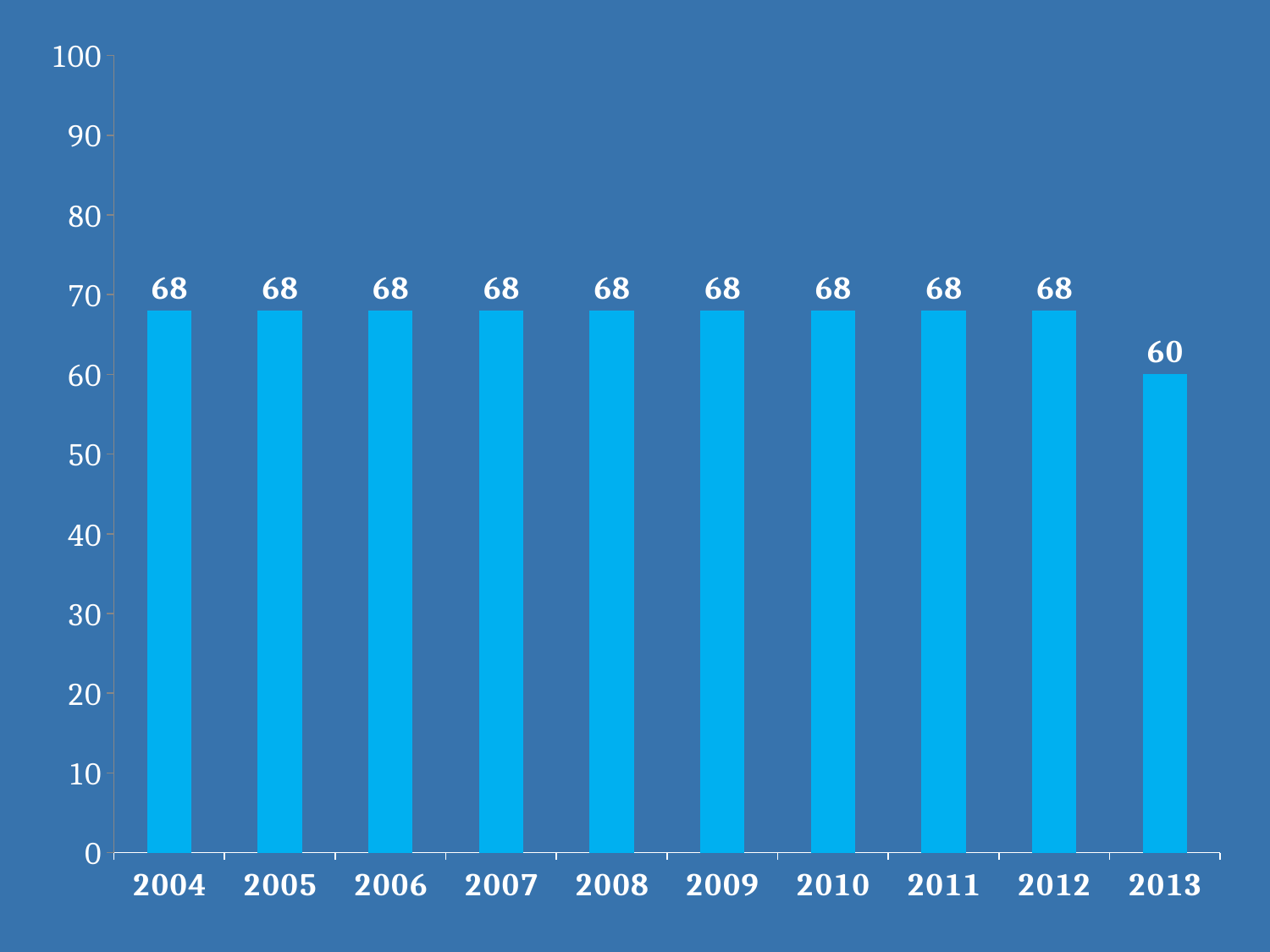

### Chart

| Category | Rating |
|---|---|
| 2004 | 68.0 |
| 2005 | 68.0 |
| 2006 | 68.0 |
| 2007 | 68.0 |
| 2008 | 68.0 |
| 2009 | 68.0 |
| 2010 | 68.0 |
| 2011 | 68.0 |
| 2012 | 68.0 |
| 2013 | 60.0 |